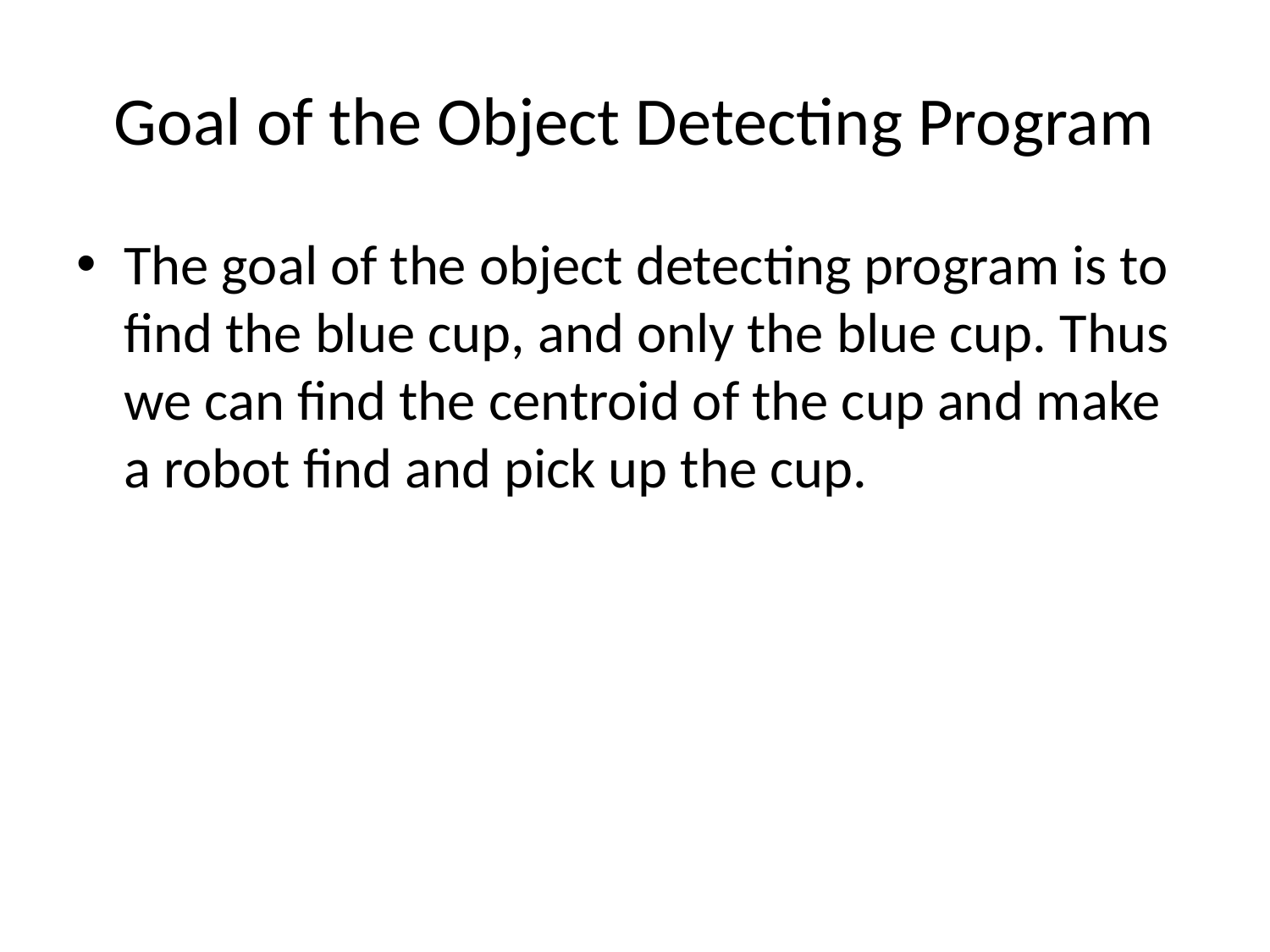

# Goal of the Object Detecting Program
The goal of the object detecting program is to find the blue cup, and only the blue cup. Thus we can find the centroid of the cup and make a robot find and pick up the cup.